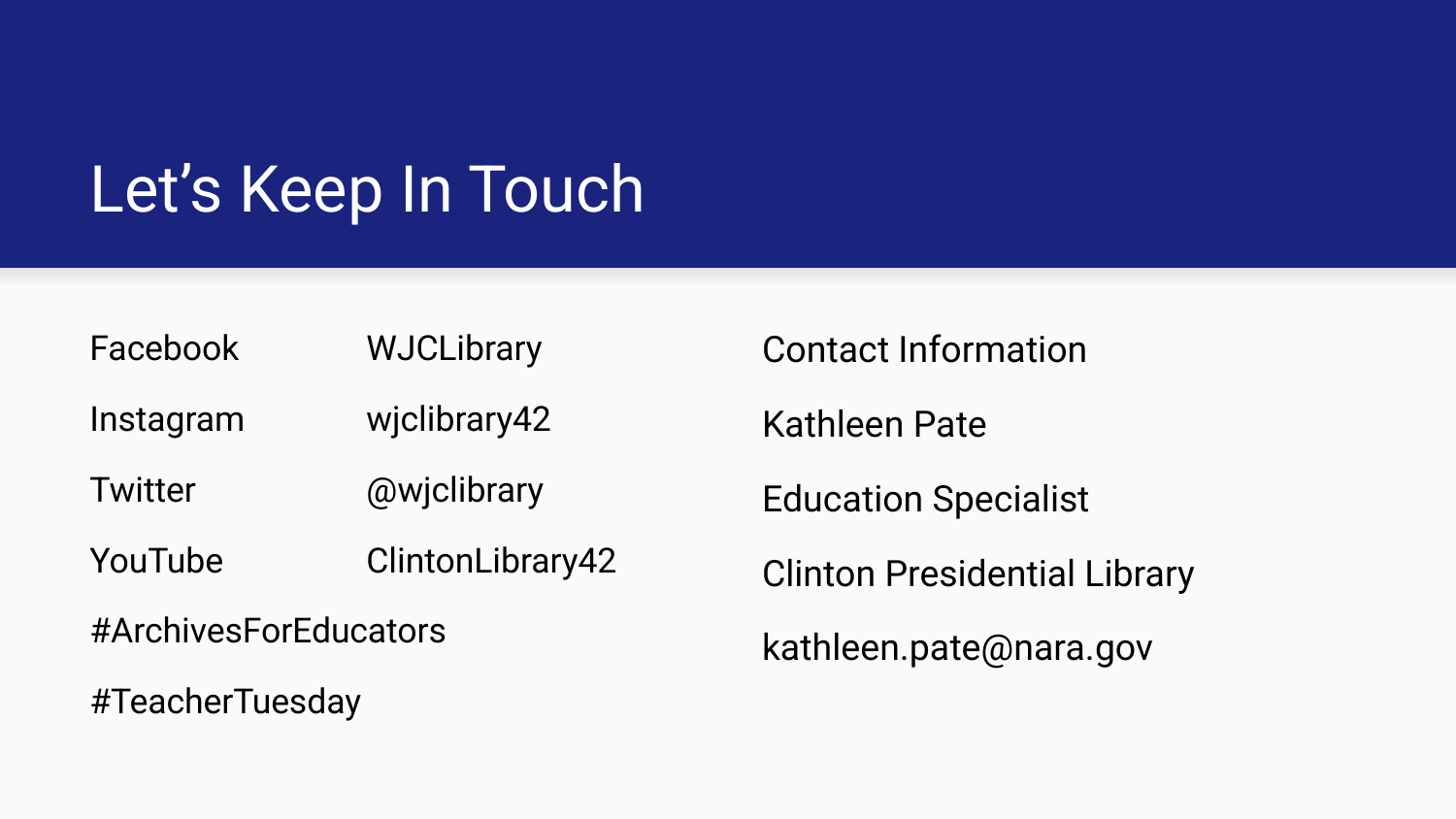

# Let’s Keep In Touch
Facebook 	WJCLibrary
Instagram	wjclibrary42
Twitter		@wjclibrary
YouTube		ClintonLibrary42
#ArchivesForEducators
#TeacherTuesday
Contact Information
Kathleen Pate
Education Specialist
Clinton Presidential Library
kathleen.pate@nara.gov